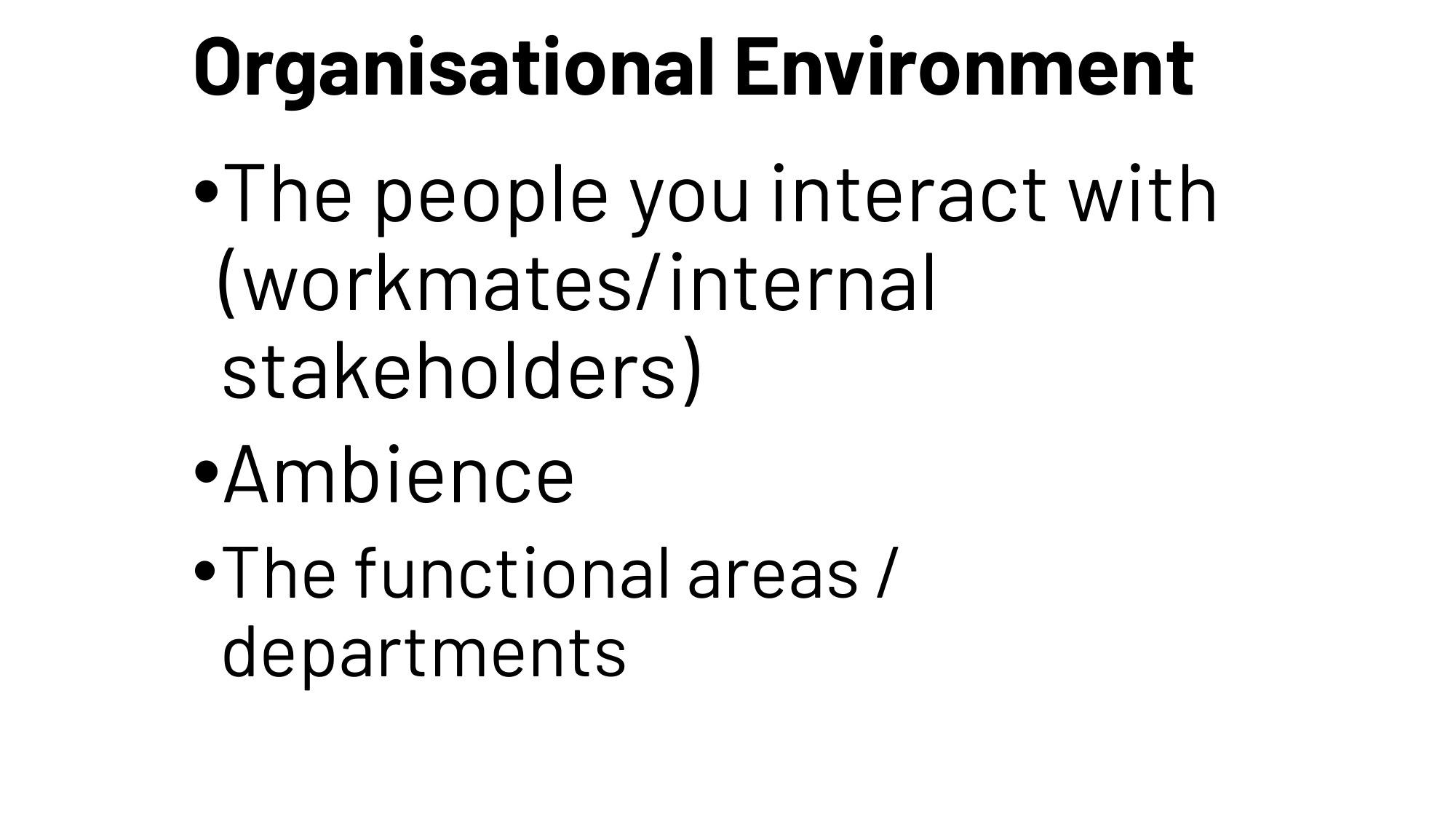

# Organisational Environment
The people you interact with (workmates/internal stakeholders)
Ambience
The functional areas / departments